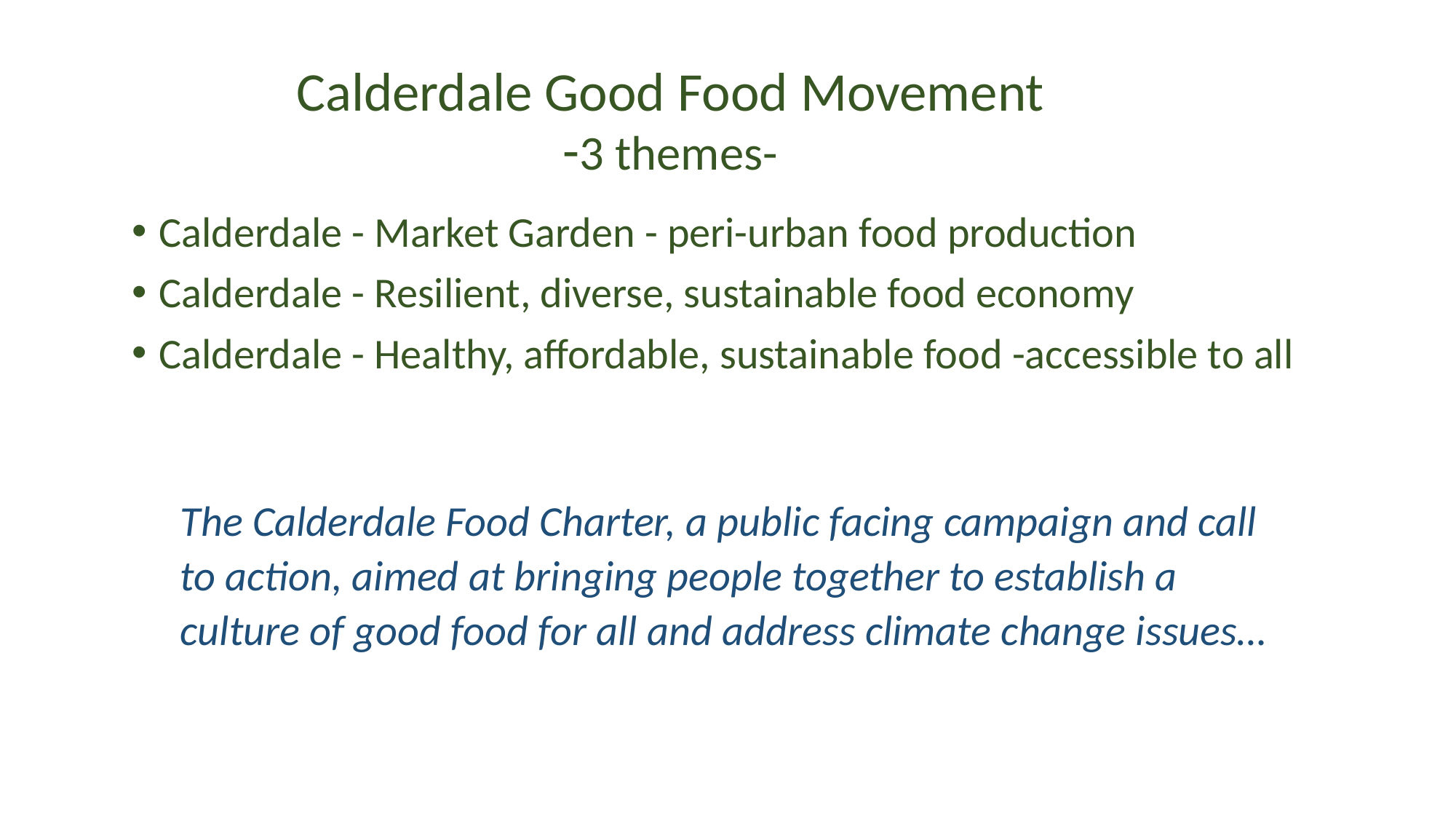

# Calderdale Good Food Movement -3 themes-
Calderdale - Market Garden - peri-urban food production
Calderdale - Resilient, diverse, sustainable food economy
Calderdale - Healthy, affordable, sustainable food -accessible to all

The Calderdale Food Charter, a public facing campaign and call to action, aimed at bringing people together to establish a culture of good food for all and address climate change issues…